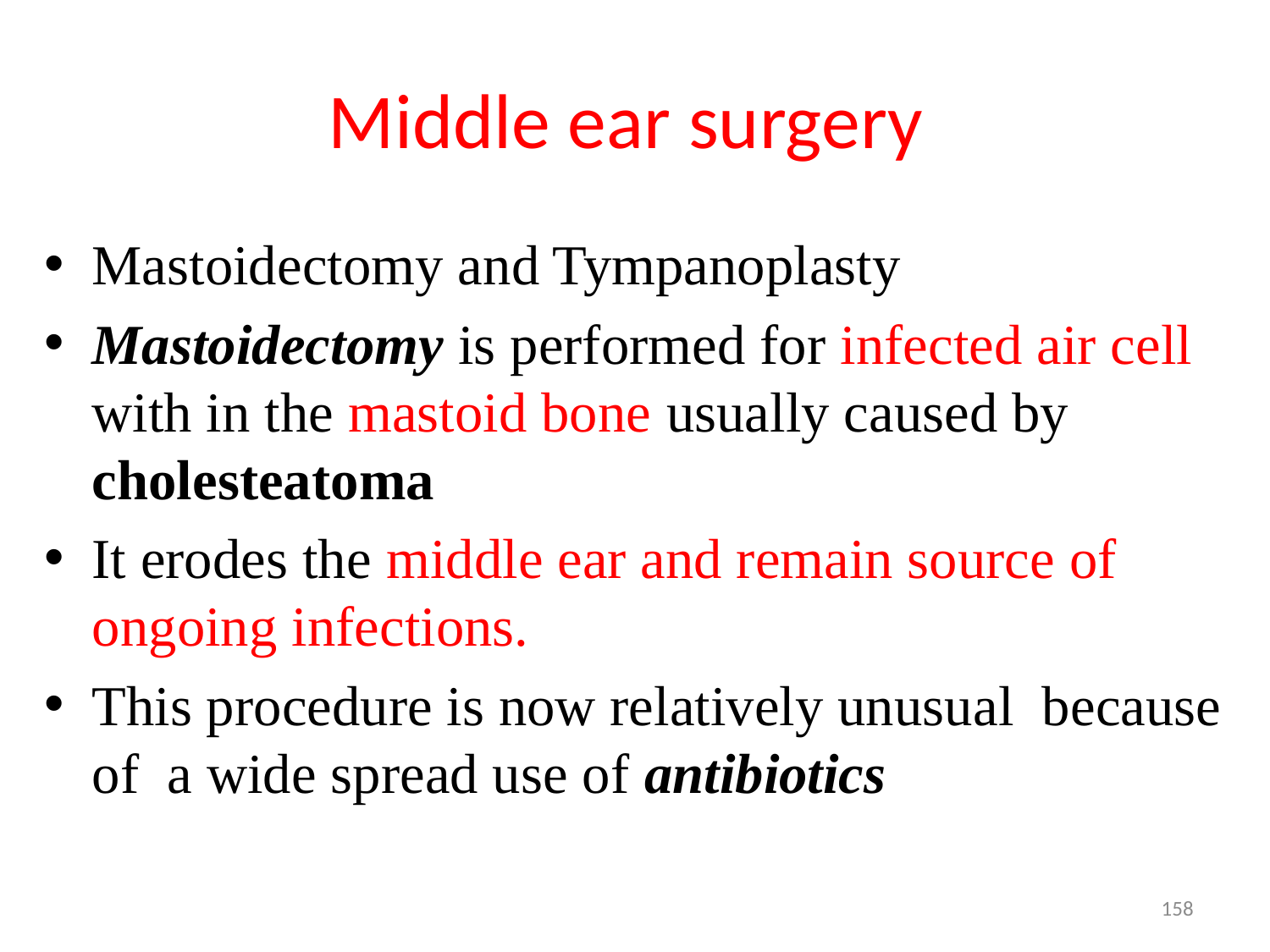

# Middle ear surgery
Mastoidectomy and Tympanoplasty
Mastoidectomy is performed for infected air cell with in the mastoid bone usually caused by cholesteatoma
It erodes the middle ear and remain source of ongoing infections.
This procedure is now relatively unusual  because of  a wide spread use of antibiotics
158